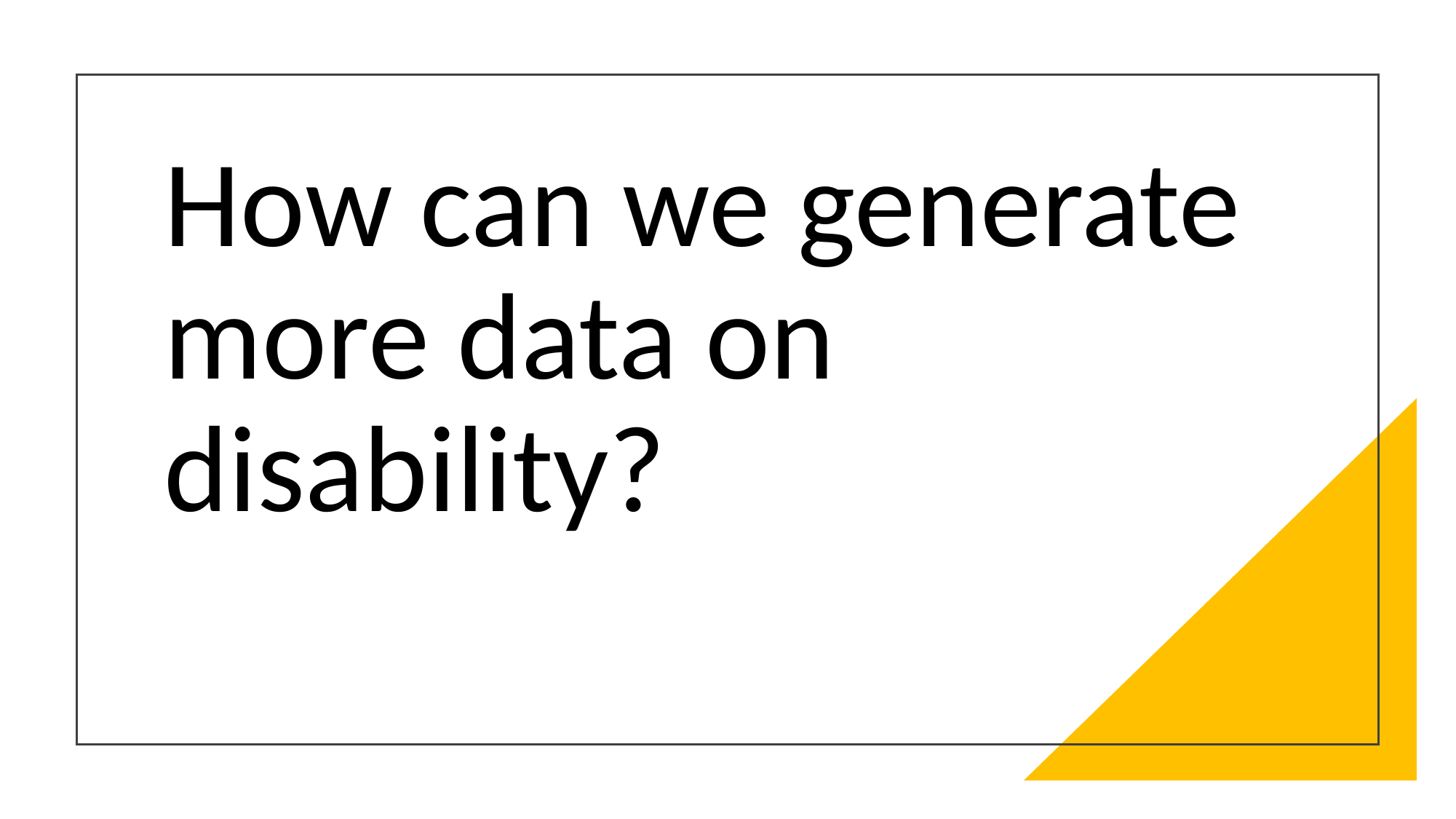

# How can we generate more data on disability?